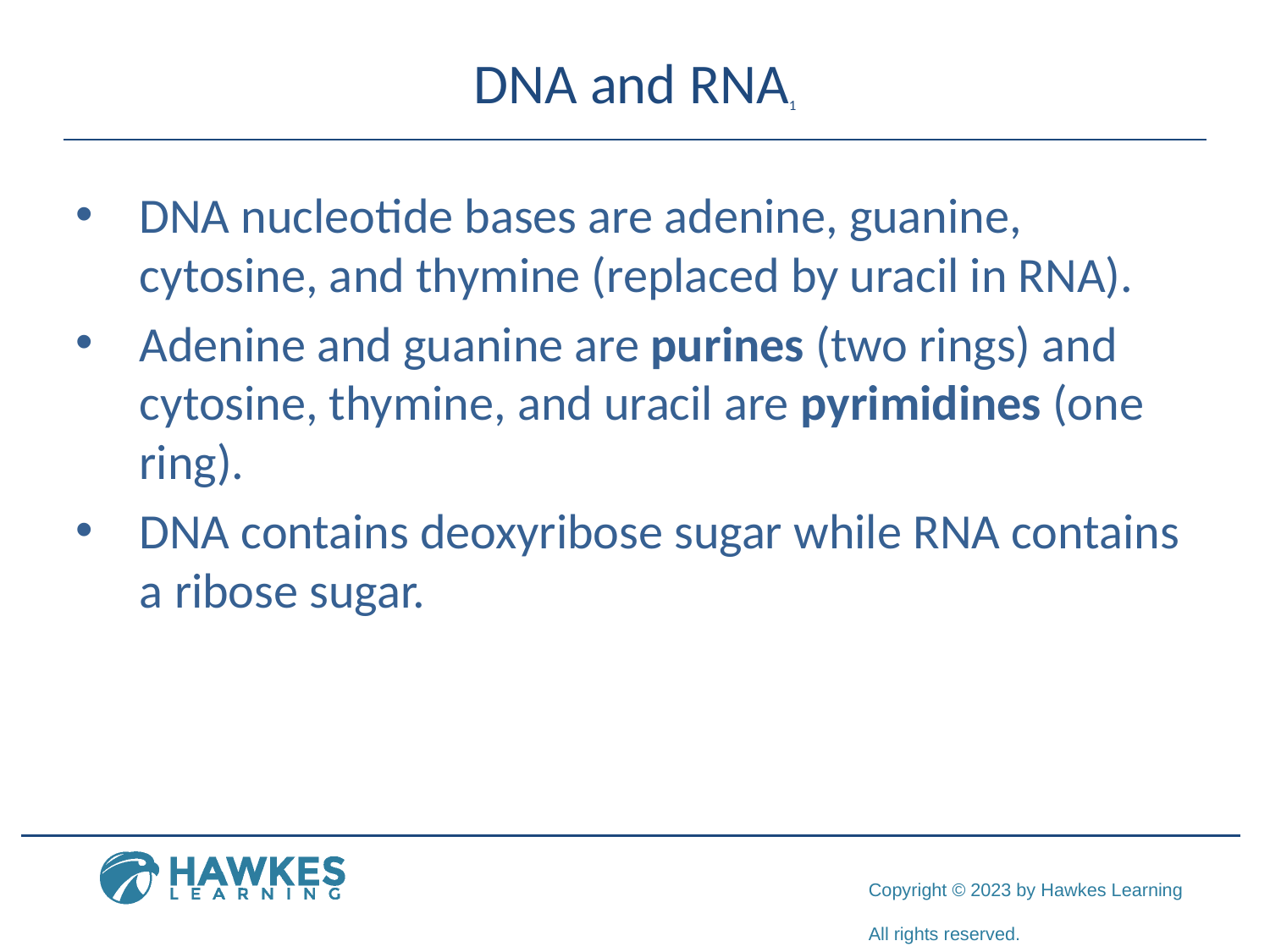

# DNA and RNA1
DNA nucleotide bases are adenine, guanine, cytosine, and thymine (replaced by uracil in RNA).
Adenine and guanine are purines (two rings) and cytosine, thymine, and uracil are pyrimidines (one ring).
DNA contains deoxyribose sugar while RNA contains a ribose sugar.